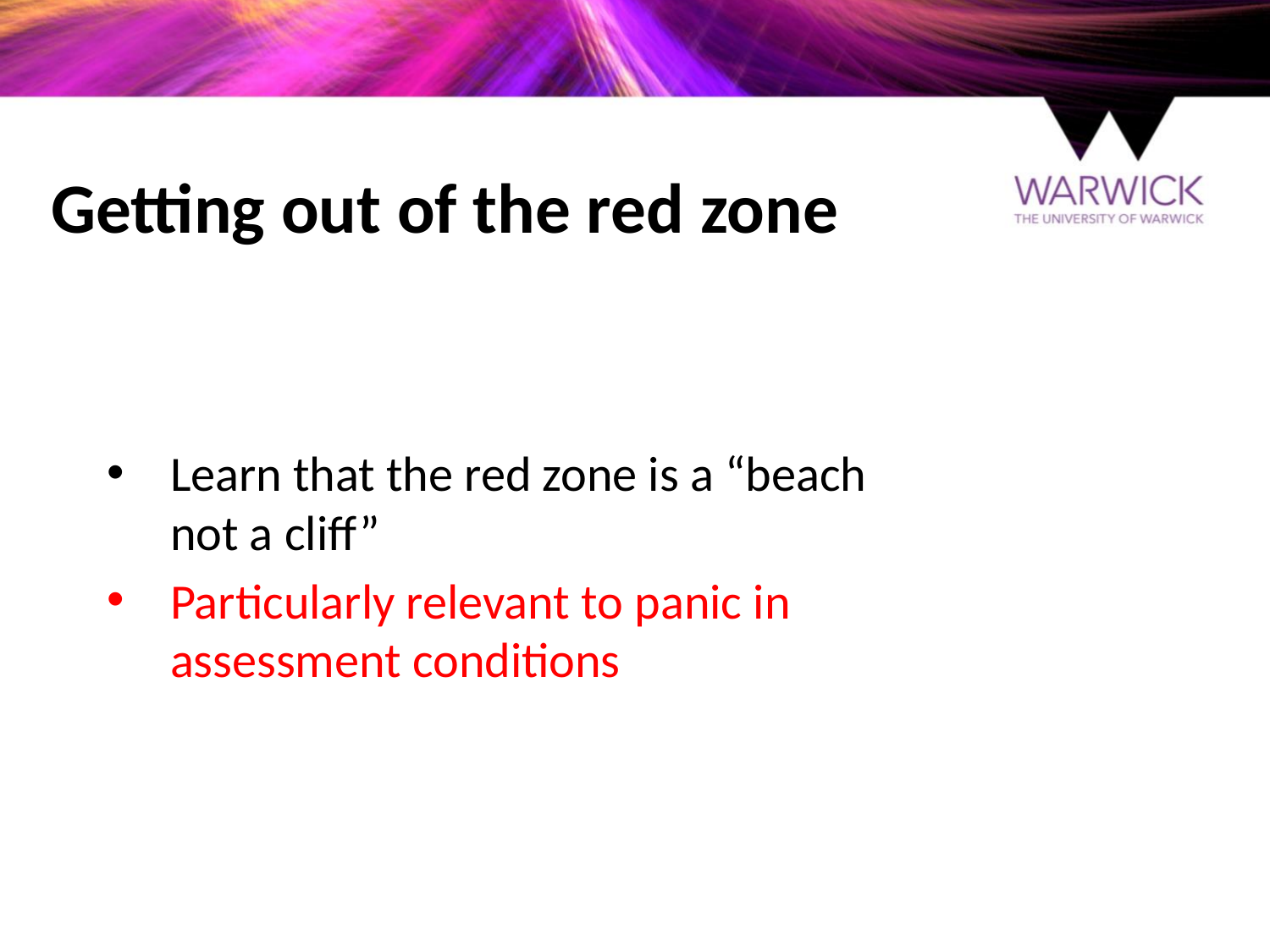

# Getting out of the red zone
Learn that the red zone is a “beach not a cliff”
Particularly relevant to panic in assessment conditions